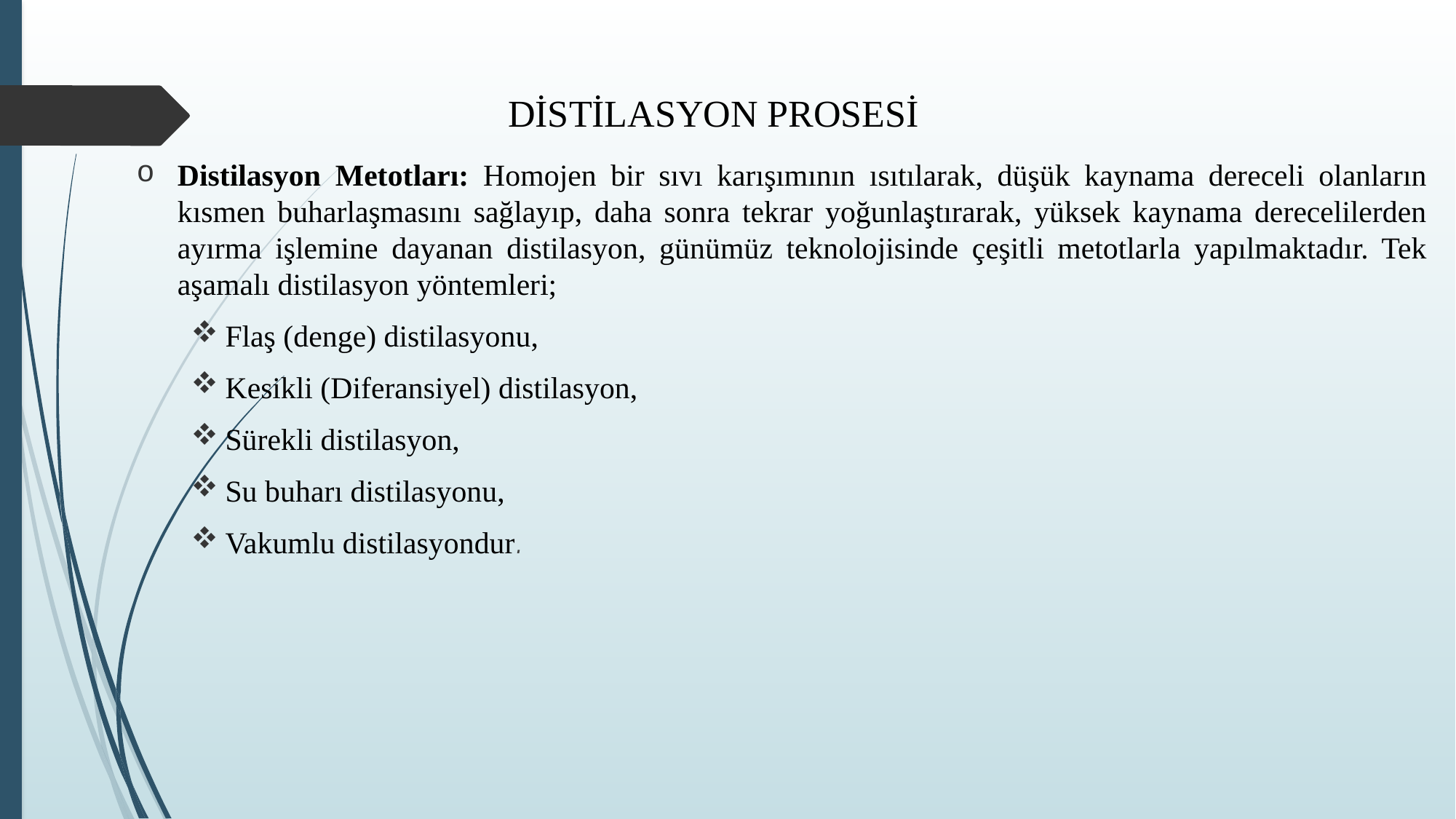

# DİSTİLASYON PROSESİ
Distilasyon Metotları: Homojen bir sıvı karışımının ısıtılarak, düşük kaynama dereceli olanların kısmen buharlaşmasını sağlayıp, daha sonra tekrar yoğunlaştırarak, yüksek kaynama derecelilerden ayırma işlemine dayanan distilasyon, günümüz teknolojisinde çeşitli metotlarla yapılmaktadır. Tek aşamalı distilasyon yöntemleri;
Flaş (denge) distilasyonu,
Kesikli (Diferansiyel) distilasyon,
Sürekli distilasyon,
Su buharı distilasyonu,
Vakumlu distilasyondur.